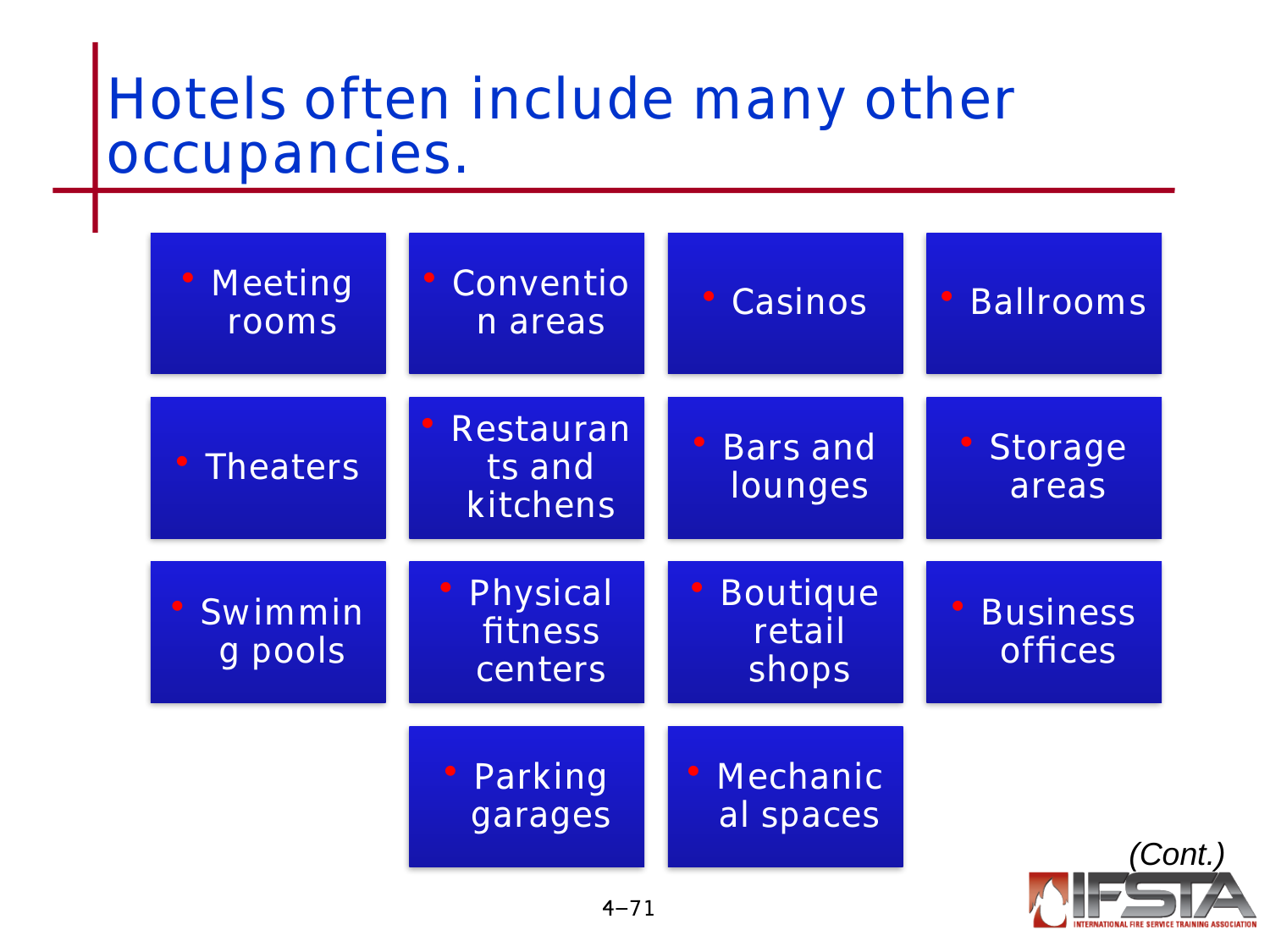

# Hotels often include many other occupancies.
Meeting rooms
Convention areas
Casinos
Ballrooms
Theaters
Restaurants and kitchens
Bars and lounges
Storage areas
Swimming pools
Physical fitness centers
Boutique retail shops
Business offices
Parking garages
Mechanical spaces
(Cont.)
4–71